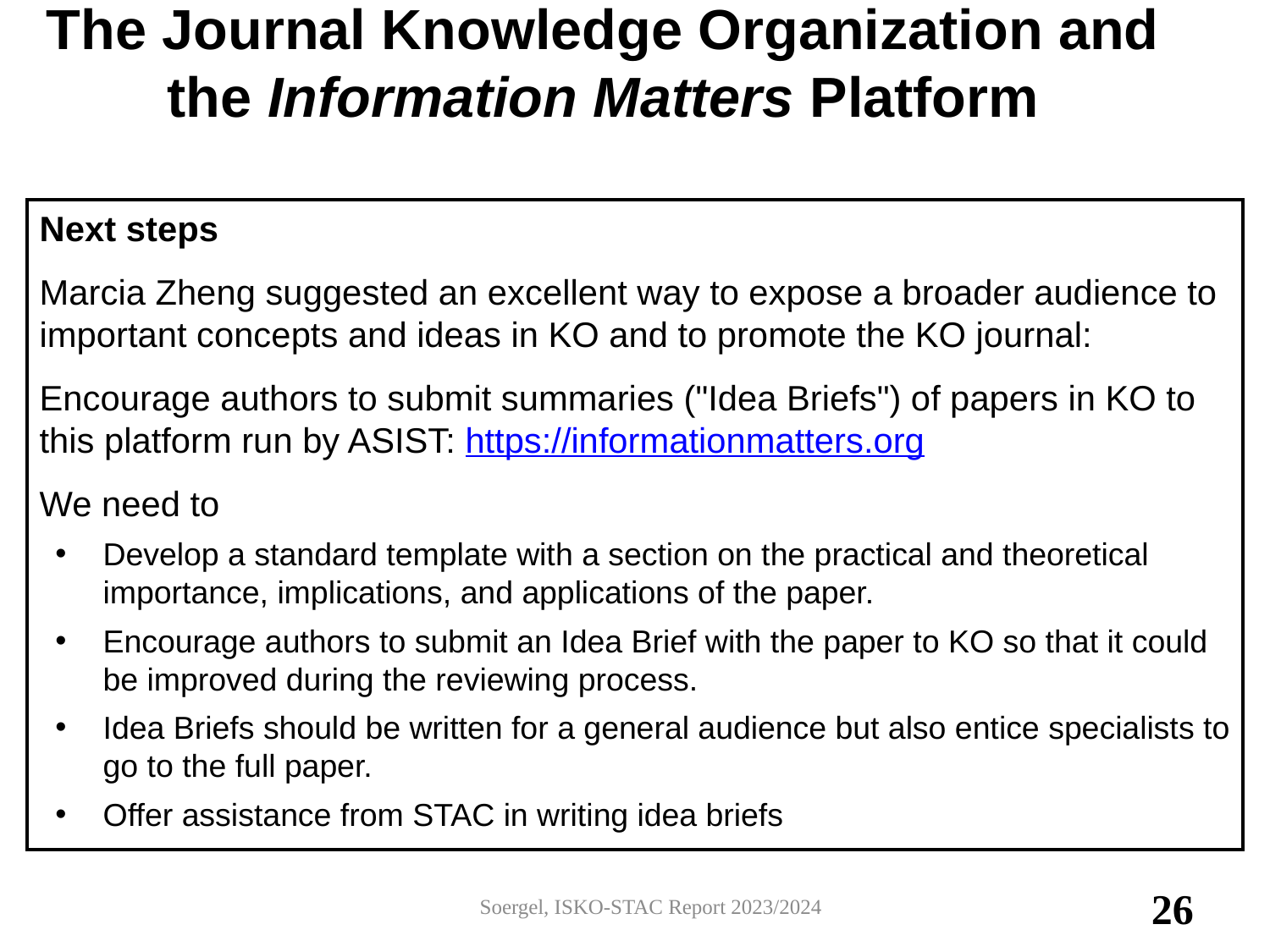

# The Journal Knowledge Organization and the Information Matters Platform
Next steps
Marcia Zheng suggested an excellent way to expose a broader audience to important concepts and ideas in KO and to promote the KO journal:
Encourage authors to submit summaries ("Idea Briefs") of papers in KO to this platform run by ASIST: https://informationmatters.org
We need to
Develop a standard template with a section on the practical and theoretical importance, implications, and applications of the paper.
Encourage authors to submit an Idea Brief with the paper to KO so that it could be improved during the reviewing process.
Idea Briefs should be written for a general audience but also entice specialists to go to the full paper.
Offer assistance from STAC in writing idea briefs

Soergel, ISKO-STAC Report 2023/2024
26